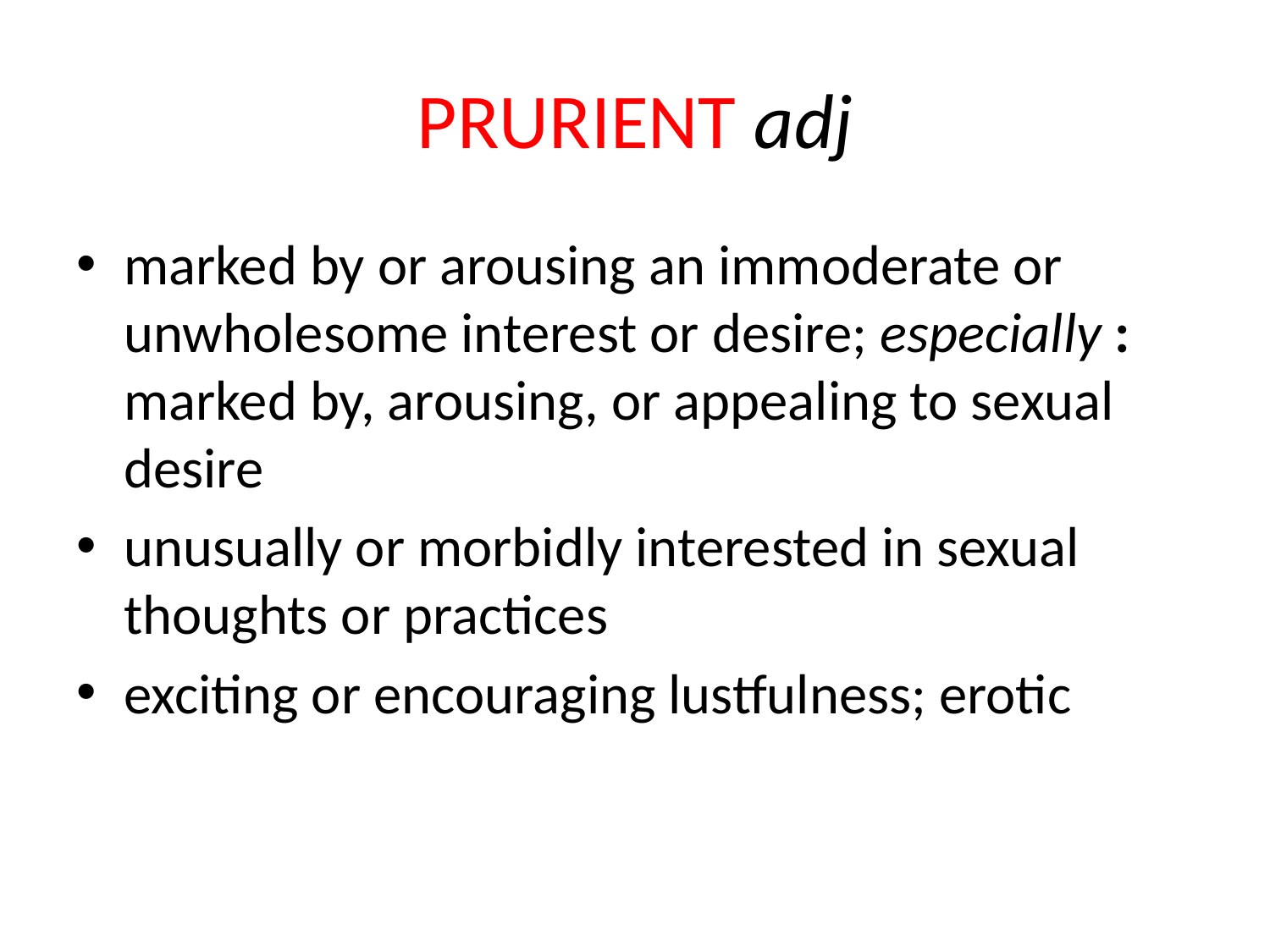

# PRURIENT adj
marked by or arousing an immoderate or unwholesome interest or desire; especially : marked by, arousing, or appealing to sexual desire
unusually or morbidly interested in sexual thoughts or practices
exciting or encouraging lustfulness; erotic